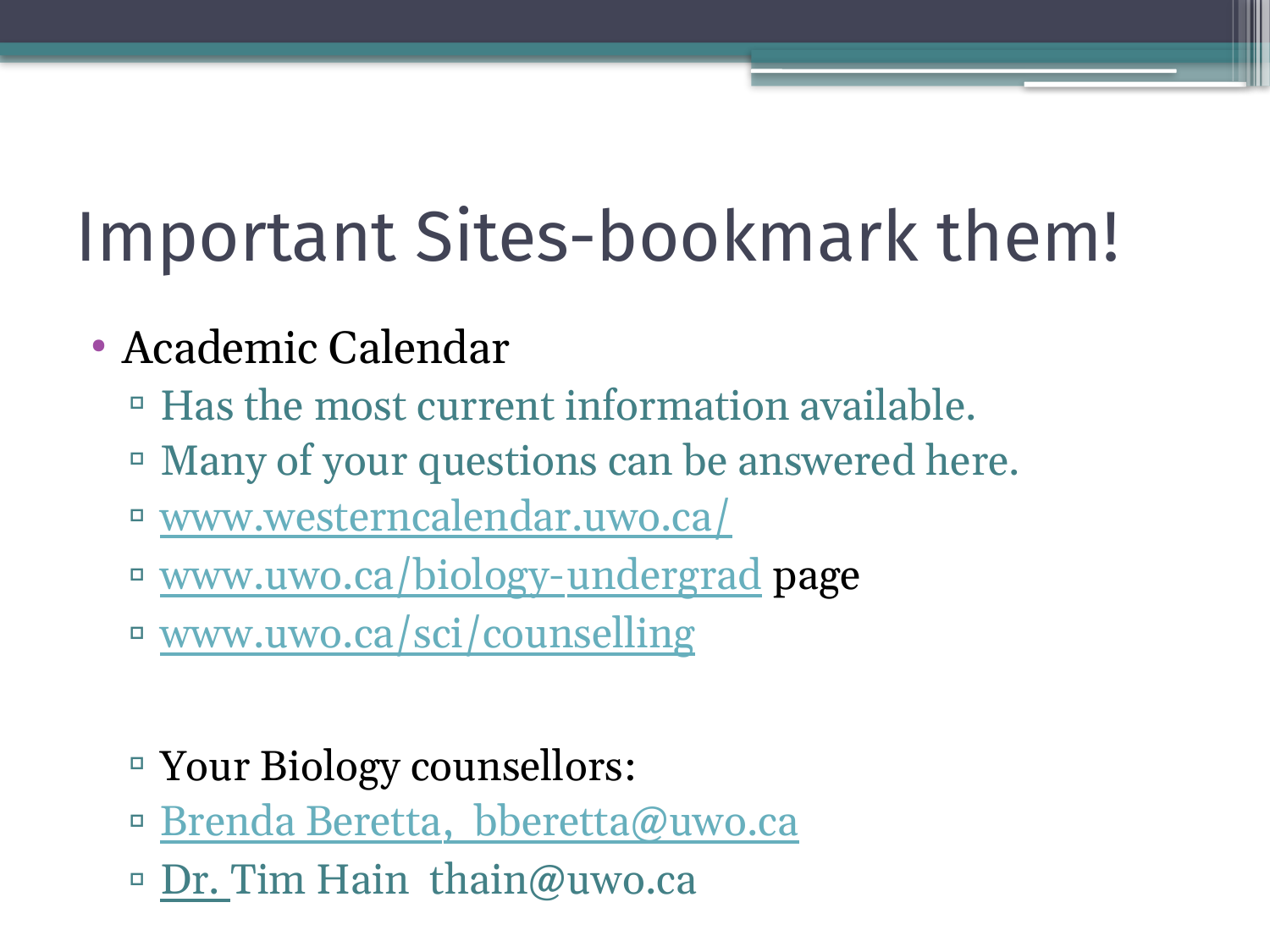

# Important Sites-bookmark them!
Academic Calendar
Has the most current information available.
Many of your questions can be answered here.
www.westerncalendar.uwo.ca/
www.uwo.ca/biology-undergrad page
www.uwo.ca/sci/counselling

Your Biology counsellors:
Brenda Beretta,  bberetta@uwo.ca
Dr. Tim Hain  thain@uwo.ca